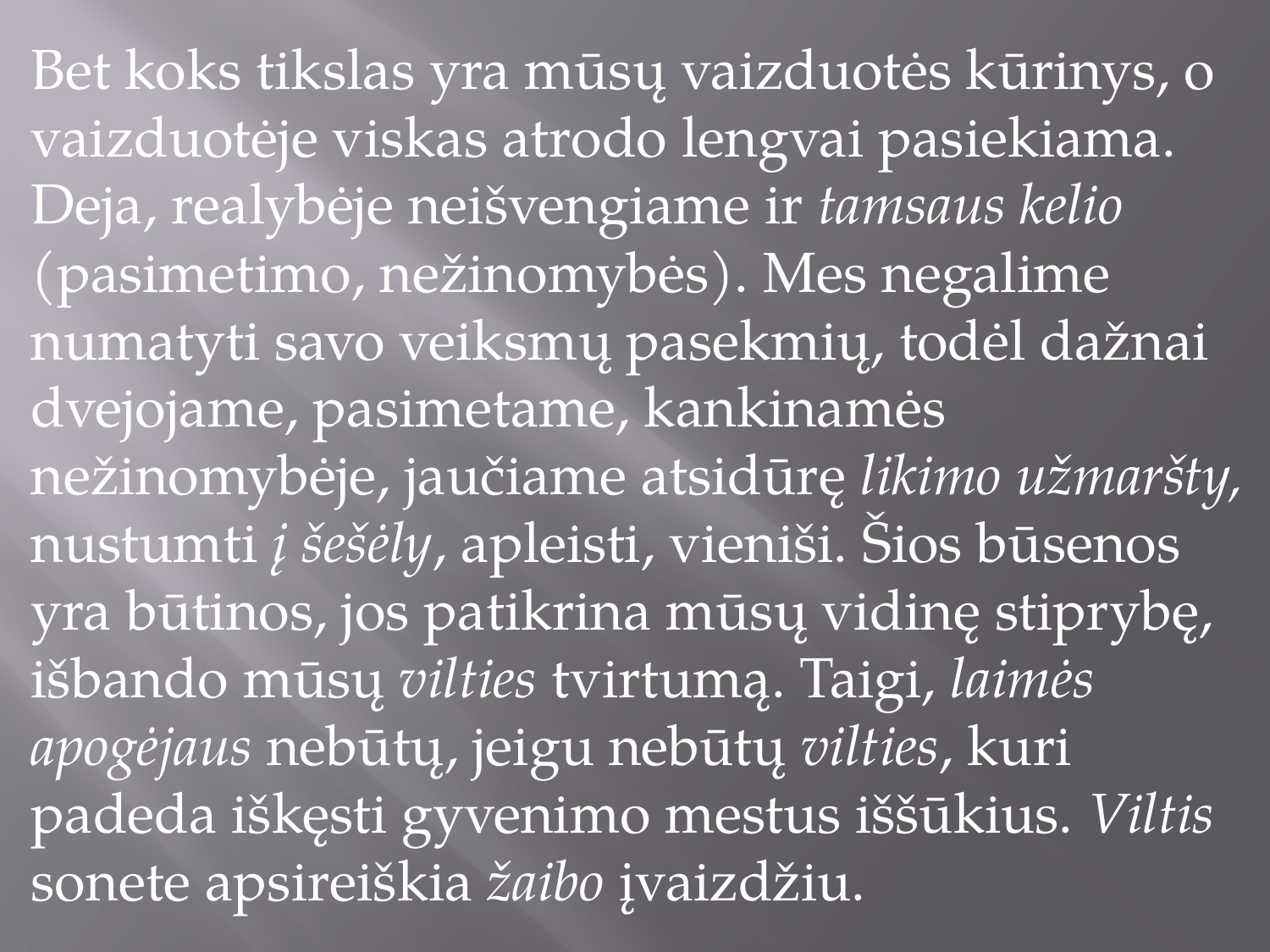

Bet koks tikslas yra mūsų vaizduotės kūrinys, o vaizduotėje viskas atrodo lengvai pasiekiama. Deja, realybėje neišvengiame ir tamsaus kelio (pasimetimo, nežinomybės). Mes negalime numatyti savo veiksmų pasekmių, todėl dažnai dvejojame, pasimetame, kankinamės nežinomybėje, jaučiame atsidūrę likimo užmaršty, nustumti į šešėly, apleisti, vieniši. Šios būsenos yra būtinos, jos patikrina mūsų vidinę stiprybę, išbando mūsų vilties tvirtumą. Taigi, laimės apogėjaus nebūtų, jeigu nebūtų vilties, kuri padeda iškęsti gyvenimo mestus iššūkius. Viltis sonete apsireiškia žaibo įvaizdžiu.